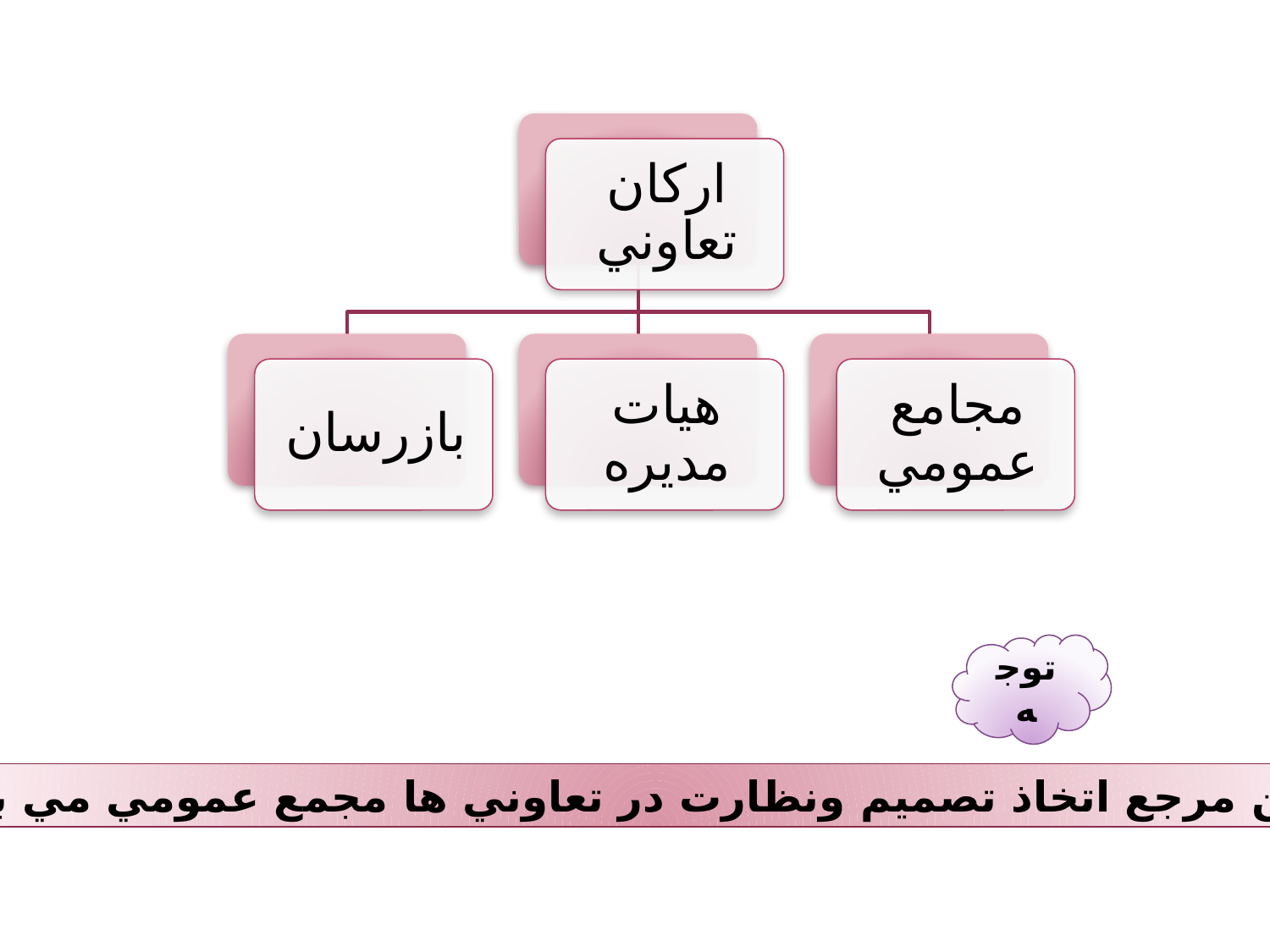

اركان تعاوني
بازرسان
هيات مديره
مجامع عمومي
توجه
بالاترين مرجع اتخاذ تصميم ونظارت در تعاوني ها مجمع عمومي مي باشد.